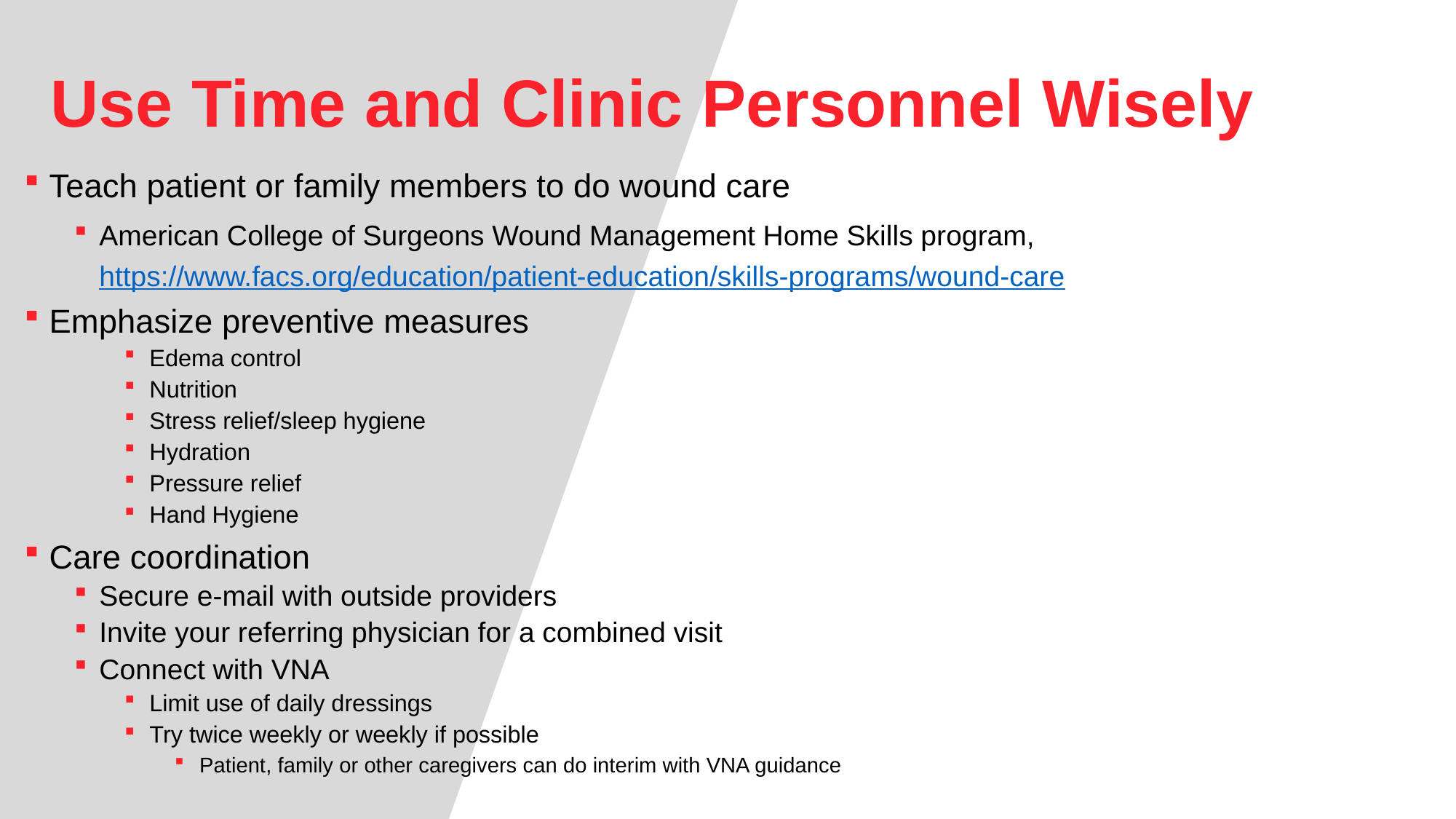

# Use Time and Clinic Personnel Wisely
Teach patient or family members to do wound care
American College of Surgeons Wound Management Home Skills program, https://www.facs.org/education/patient-education/skills-programs/wound-care
Emphasize preventive measures
Edema control
Nutrition
Stress relief/sleep hygiene
Hydration
Pressure relief
Hand Hygiene
Care coordination
Secure e-mail with outside providers
Invite your referring physician for a combined visit
Connect with VNA
Limit use of daily dressings
Try twice weekly or weekly if possible
Patient, family or other caregivers can do interim with VNA guidance